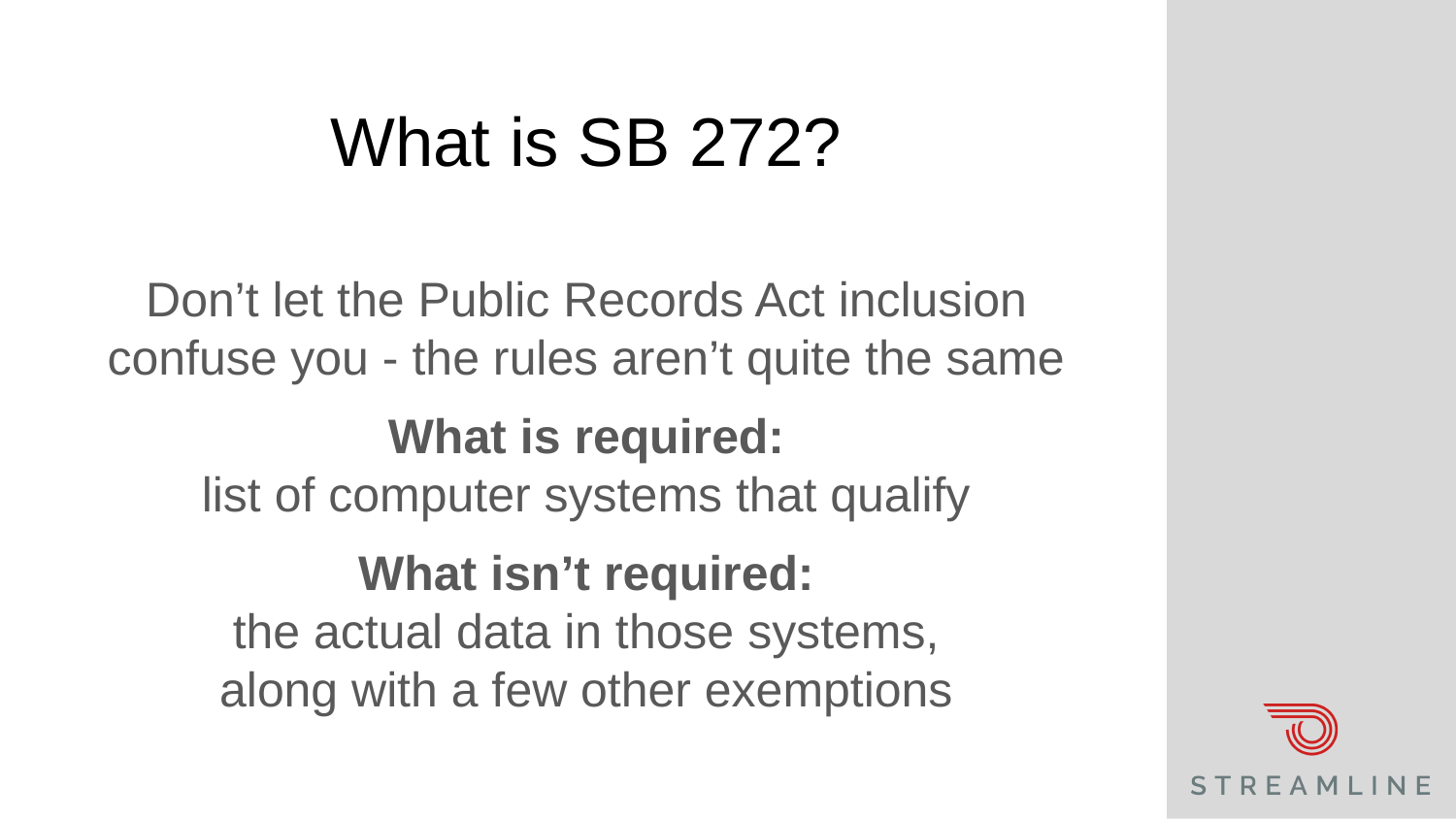

# What is SB 272?
Don’t let the Public Records Act inclusion confuse you - the rules aren’t quite the same
What is required:
list of computer systems that qualify
What isn’t required:
the actual data in those systems,
along with a few other exemptions